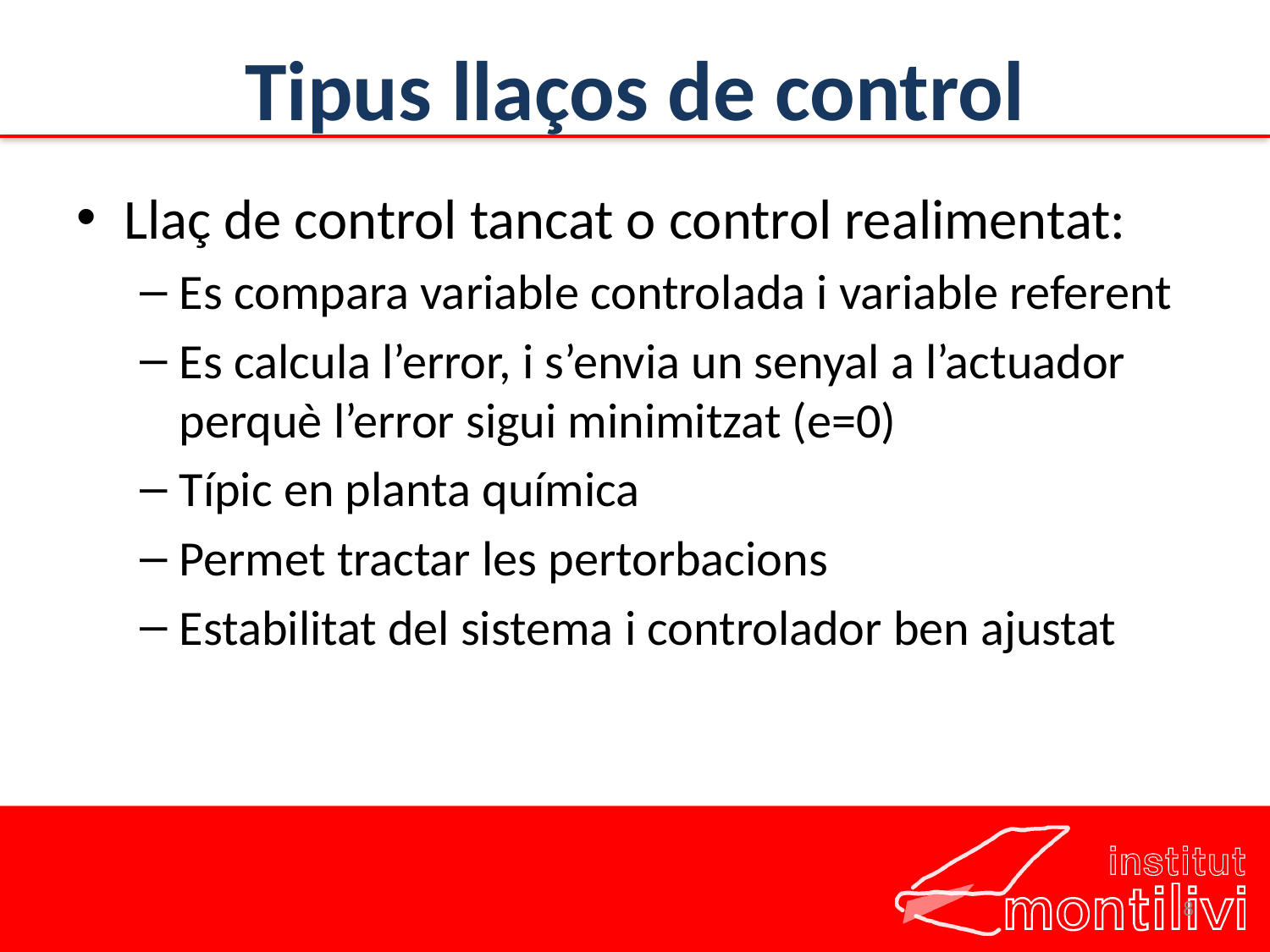

# Tipus llaços de control
Llaç de control tancat o control realimentat:
Es compara variable controlada i variable referent
Es calcula l’error, i s’envia un senyal a l’actuador perquè l’error sigui minimitzat (e=0)
Típic en planta química
Permet tractar les pertorbacions
Estabilitat del sistema i controlador ben ajustat
8